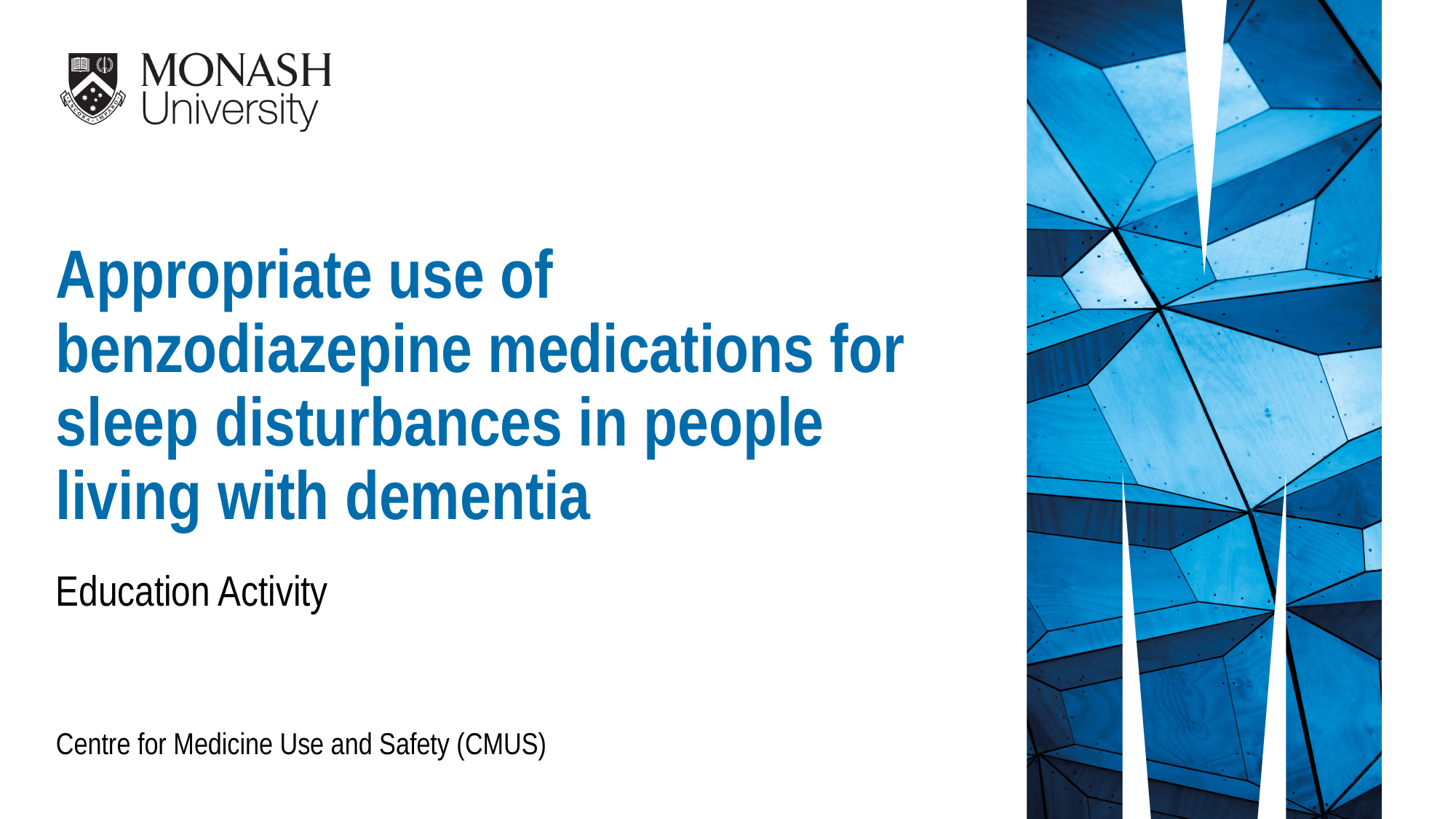

Appropriate use of benzodiazepine medications for sleep disturbances in people living with dementia

Education Activity
Centre for Medicine Use and Safety (CMUS)